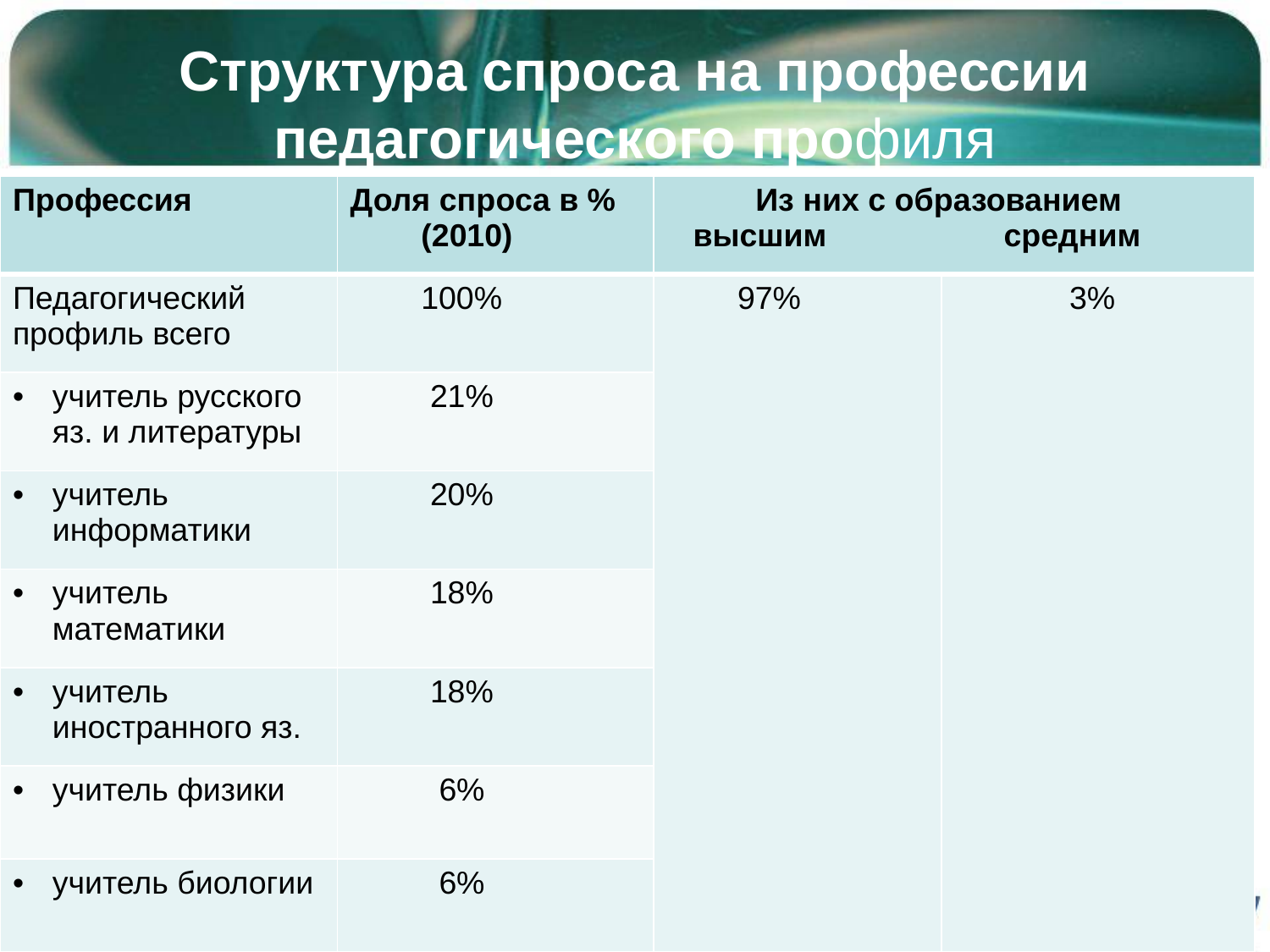

# Структура спроса на профессии педагогического профиля
| Профессия | Доля спроса в % (2010) | Из них с образованием высшим средним |  |
| --- | --- | --- | --- |
| Педагогический профиль всего | 100% | 97% | 3% |
| учитель русского яз. и литературы | 21% |  |  |
| учитель информатики | 20% |  |  |
| учитель математики | 18% |  |  |
| учитель иностранного яз. | 18% |  |  |
| учитель физики | 6% |  |  |
| учитель биологии | 6% |  |  |